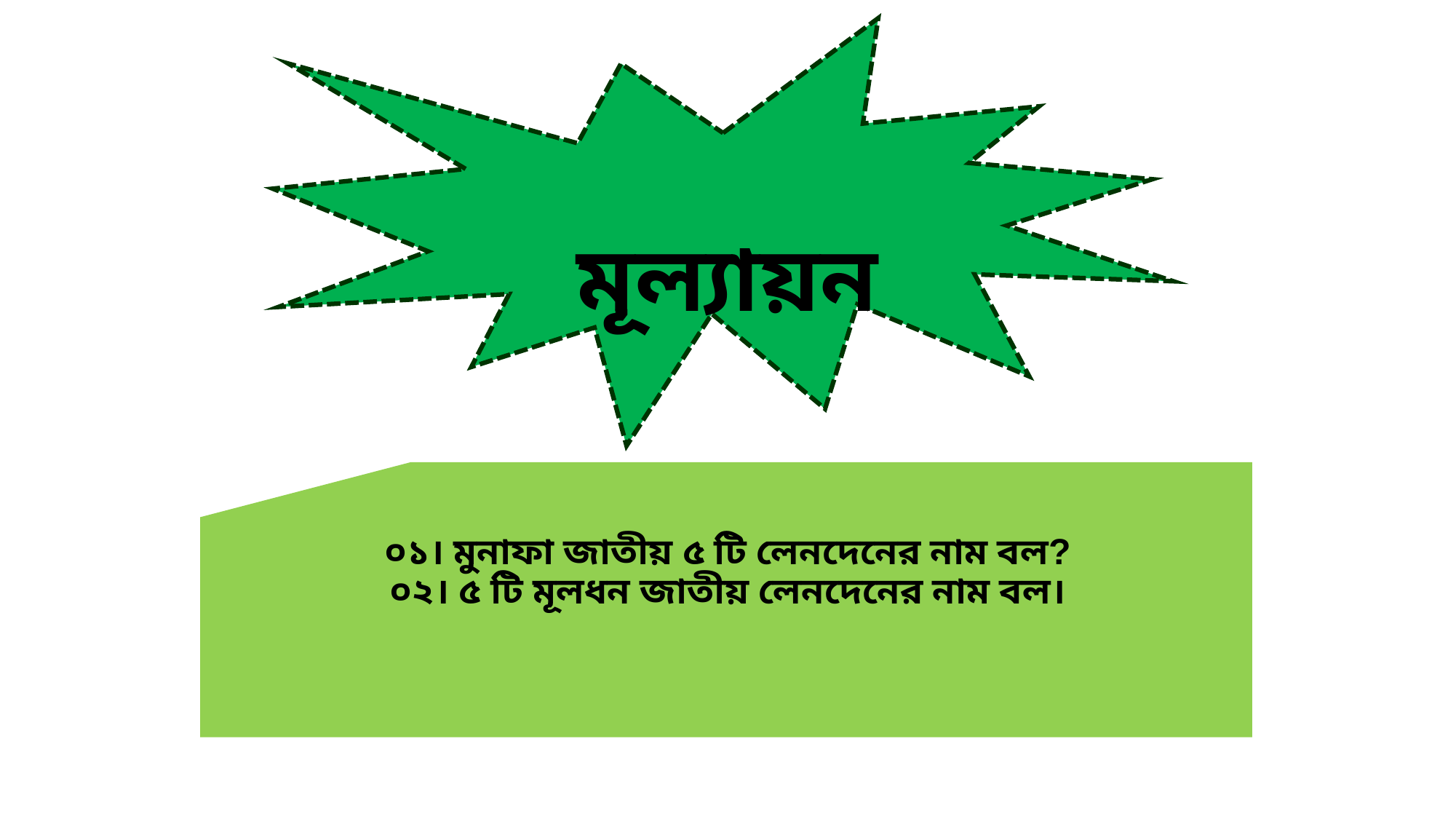

# মূল্যায়ন

০১। মুনাফা জাতীয় ৫ টি লেনদেনের নাম বল?
০২। ৫ টি মূলধন জাতীয় লেনদেনের নাম বল।